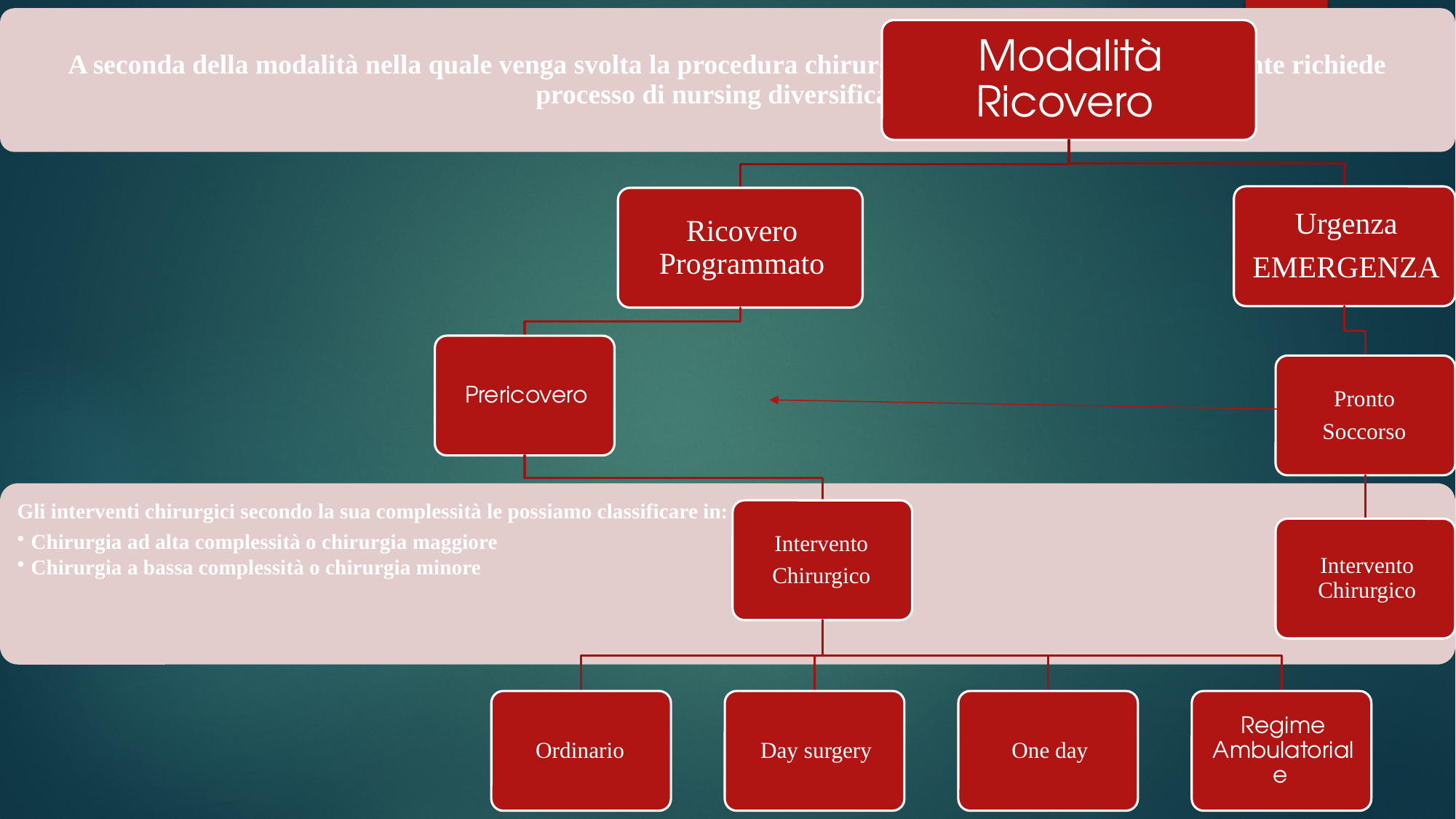

Gli interventi chirurgici secondo la sua complessità le possiamo classificare in:
Chirurgia ad alta complessità o chirurgia maggiore
Chirurgia a bassa complessità o chirurgia minore
A seconda della modalità nella quale venga svolta la procedura chirurgica, la presa in carico del paziente richiede processo di nursing diversificato
Modalità Ricovero
Ricovero Programmato
Prericovero
Intervento
Chirurgico
Ordinario
Day surgery
One day
Regime Ambulatoriale
Urgenza
EMERGENZA
Pronto
Soccorso
Intervento Chirurgico